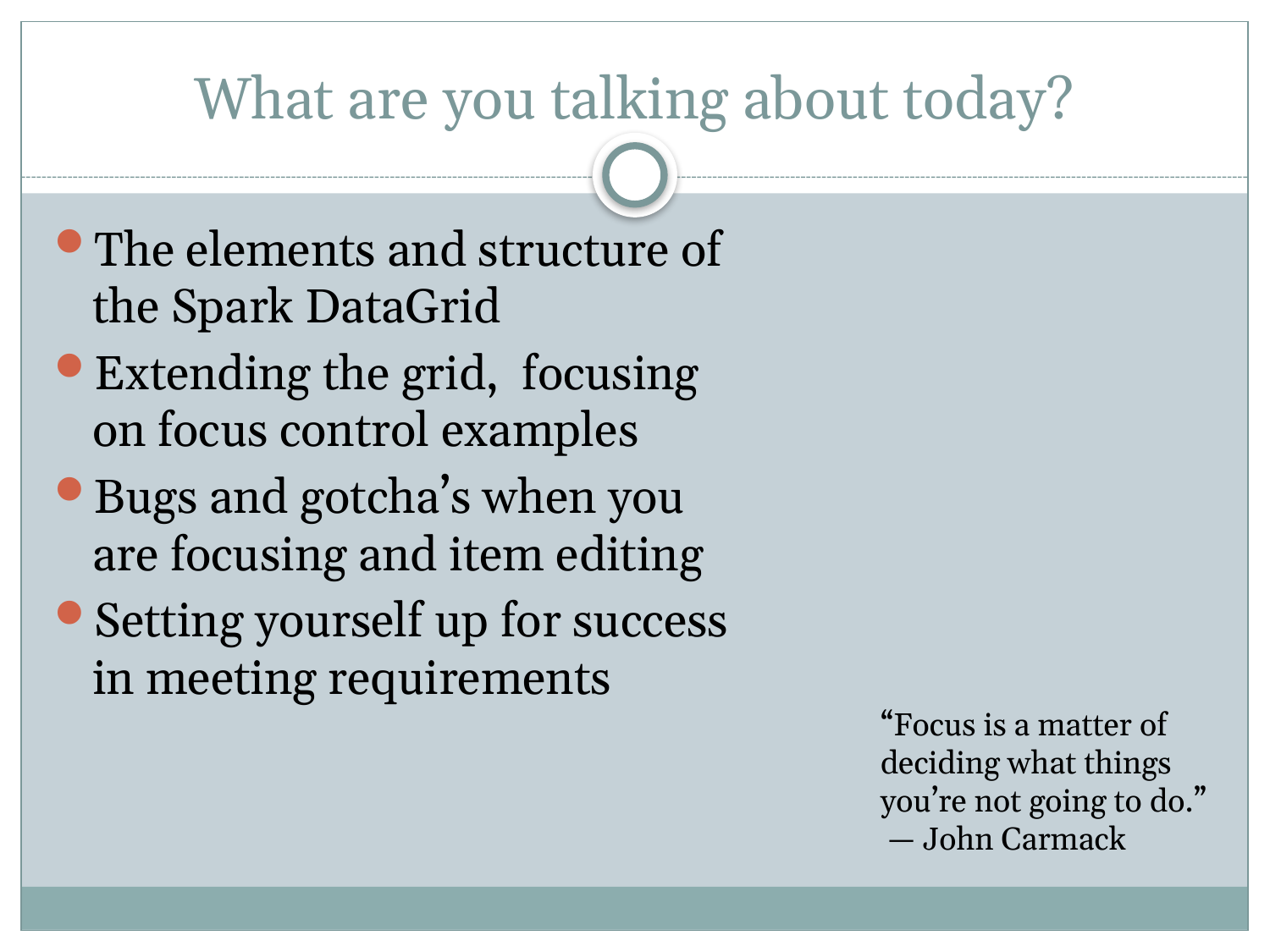

# What are you talking about today?
The elements and structure of the Spark DataGrid
Extending the grid,  focusing on focus control examples
Bugs and gotcha’s when you are focusing and item editing
Setting yourself up for success in meeting requirements

“Focus is a matter of deciding what things you’re not going to do.”
 — John Carmack